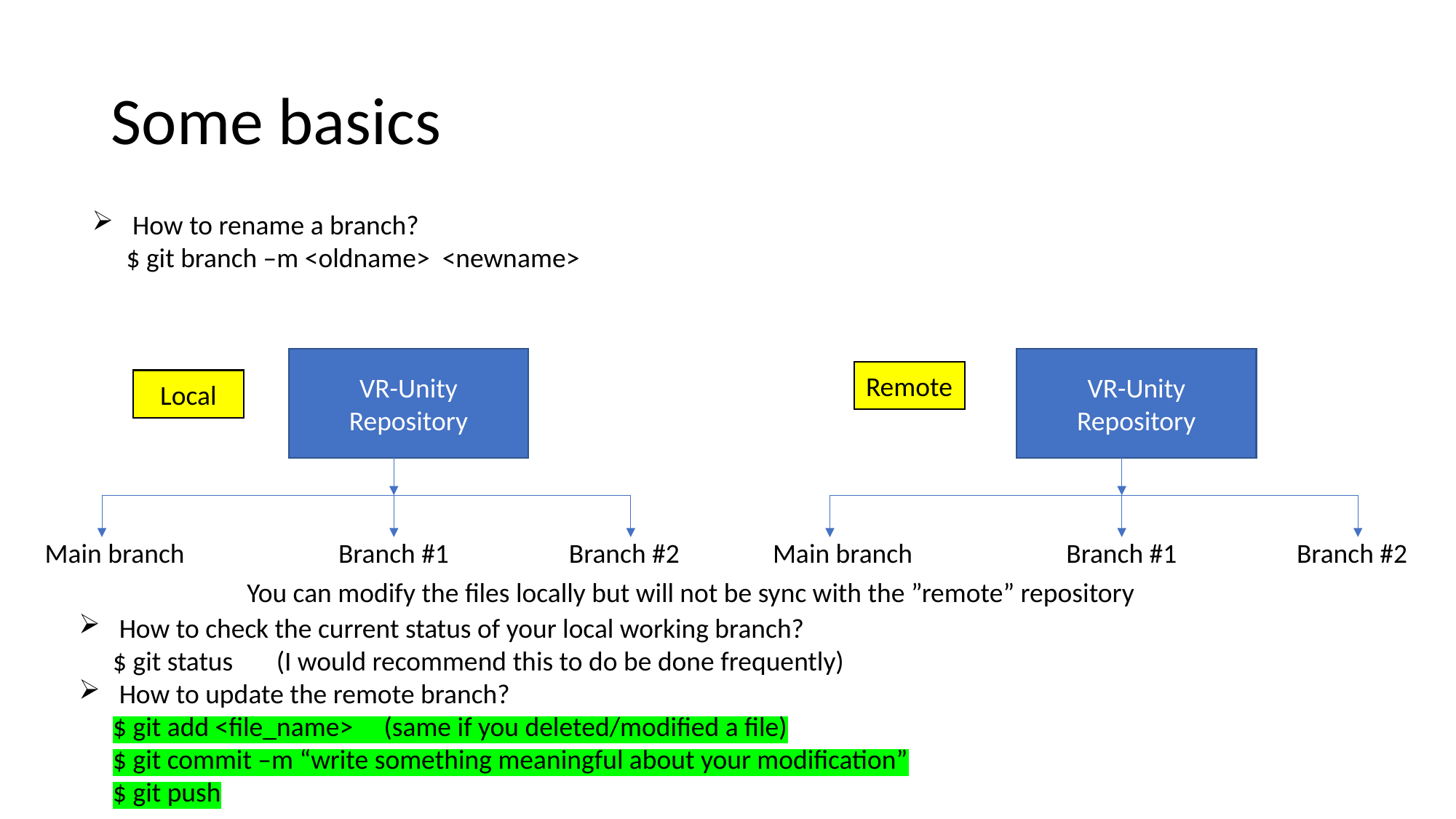

# Some basics
 How to rename a branch?
$ git branch –m <oldname>  <newname>
VR-Unity Repository
Branch #1
Branch #2
Main branch
VR-Unity Repository
Branch #1
Branch #2
Main branch
Remote
Local
You can modify the files locally but will not be sync with the ”remote” repository
 How to check the current status of your local working branch?
$ git status       (I would recommend this to do be done frequently)
 How to update the remote branch?
$ git add <file_name>     (same if you deleted/modified a file)
$ git commit –m “write something meaningful about your modification”
$ git push